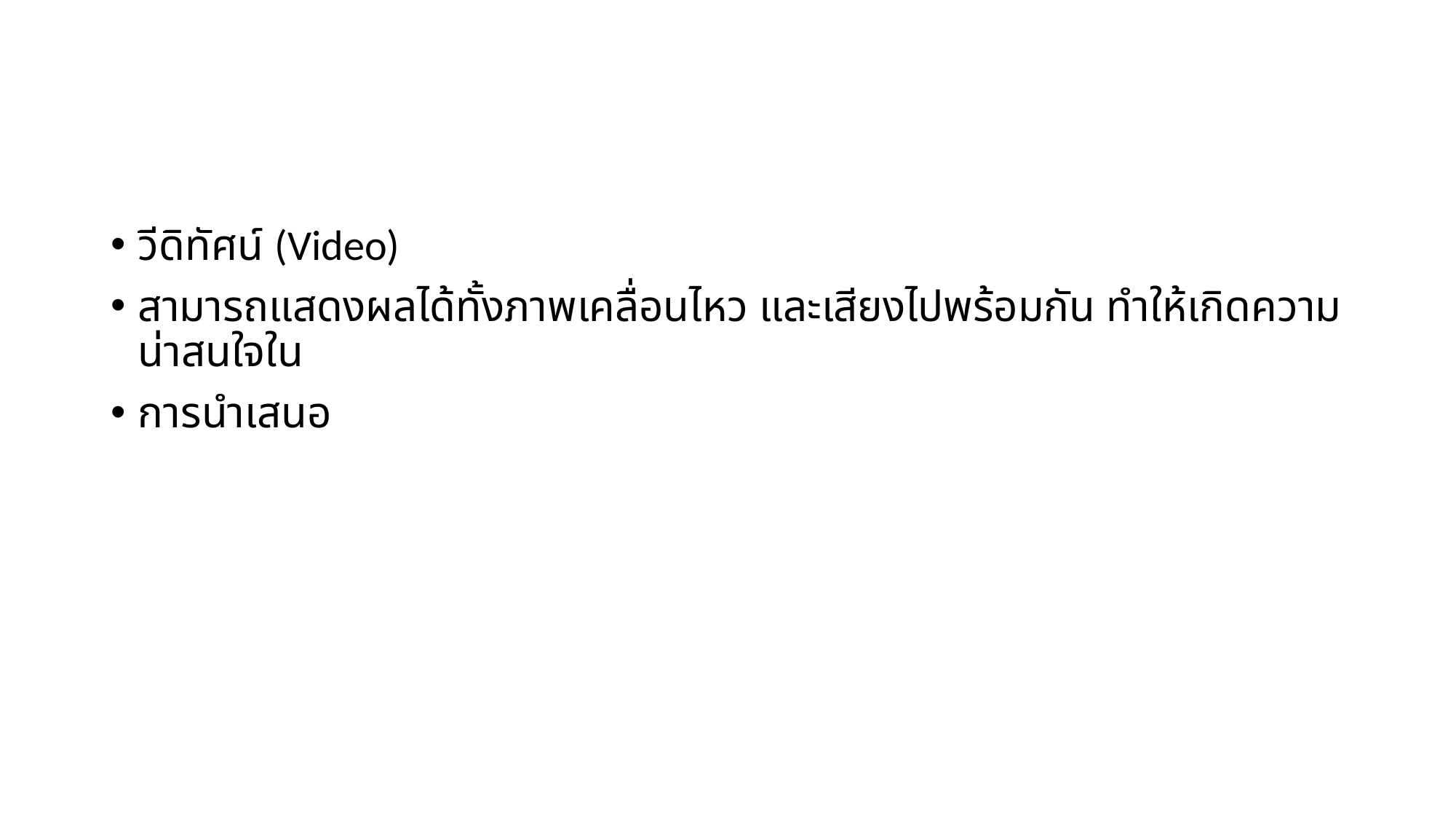

#
วีดิทัศน์ (Video)
สามารถแสดงผลได้ทั้งภาพเคลื่อนไหว และเสียงไปพร้อมกัน ทำให้เกิดความน่าสนใจใน
การนำเสนอ